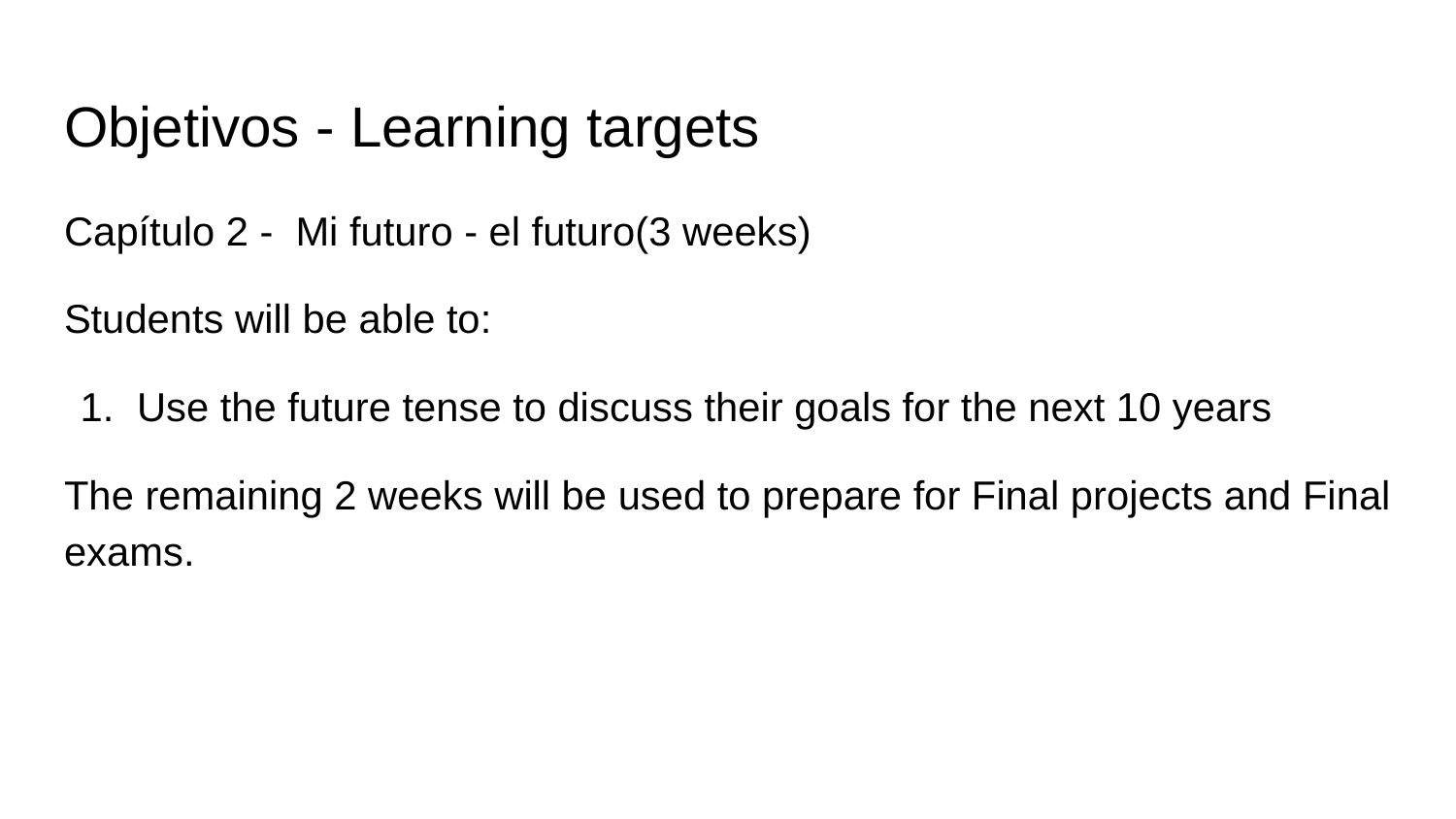

# Objetivos - Learning targets
Capítulo 2 -  Mi futuro - el futuro(3 weeks)
Students will be able to:
Use the future tense to discuss their goals for the next 10 years
The remaining 2 weeks will be used to prepare for Final projects and Final exams.